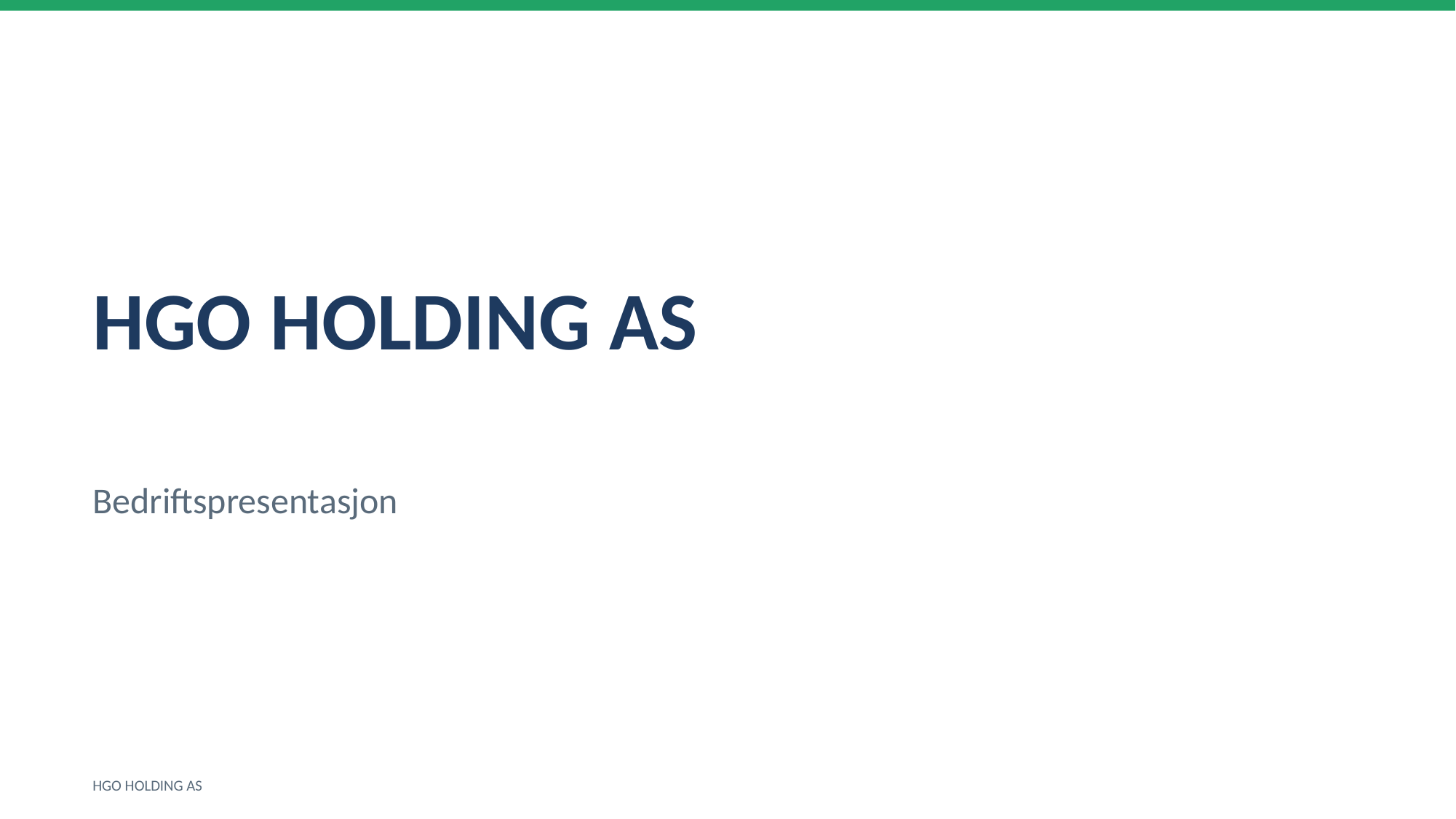

HGO HOLDING AS
Bedriftspresentasjon
HGO HOLDING AS